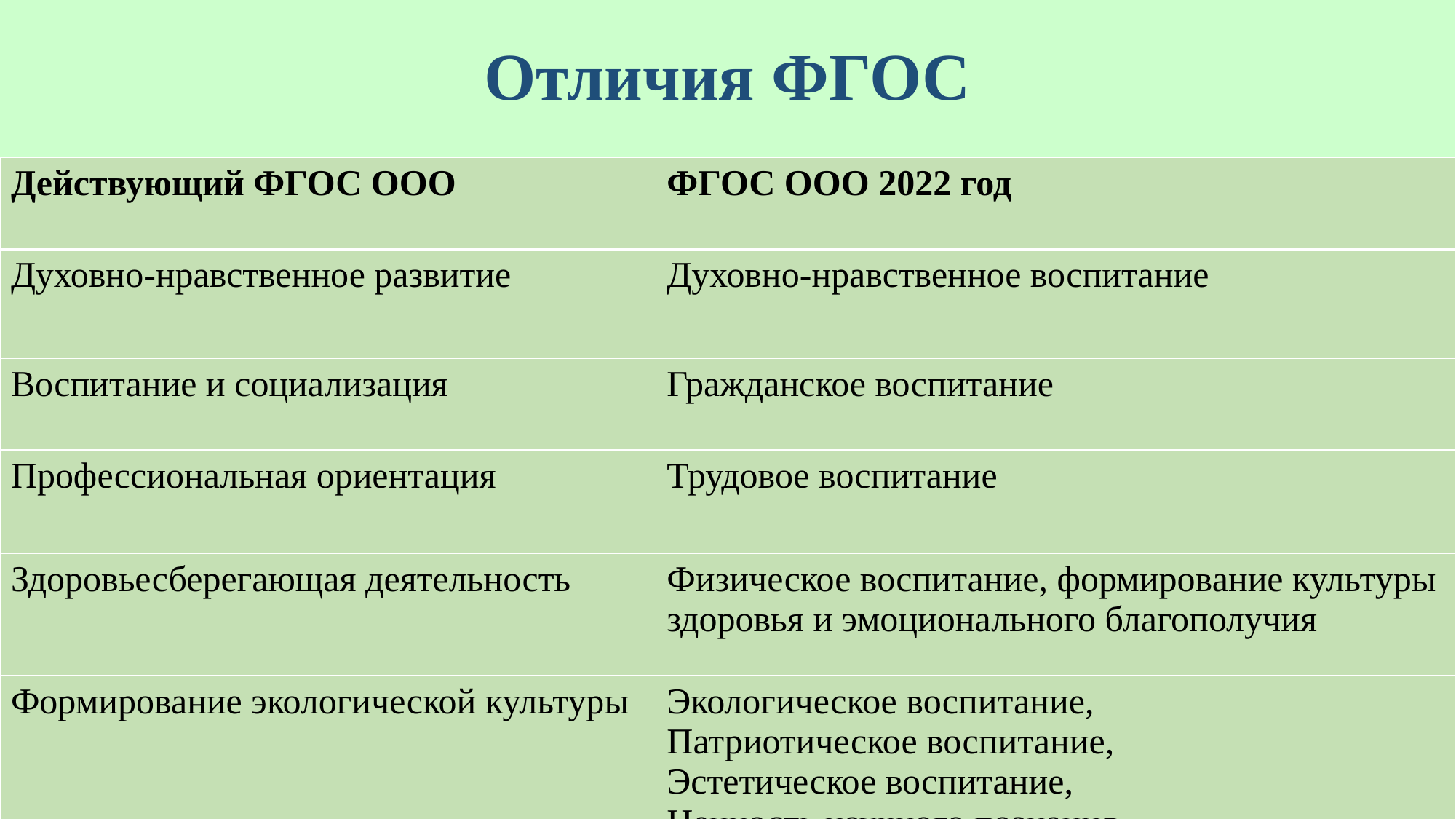

# Отличия ФГОС
| Действующий ФГОС ООО | ФГОС ООО 2022 год |
| --- | --- |
| Духовно-нравственное развитие | Духовно-нравственное воспитание |
| Воспитание и социализация | Гражданское воспитание |
| Профессиональная ориентация | Трудовое воспитание |
| Здоровьесберегающая деятельность | Физическое воспитание, формирование культуры здоровья и эмоционального благополучия |
| Формирование экологической культуры | Экологическое воспитание, Патриотическое воспитание, Эстетическое воспитание, Ценность научного познания |